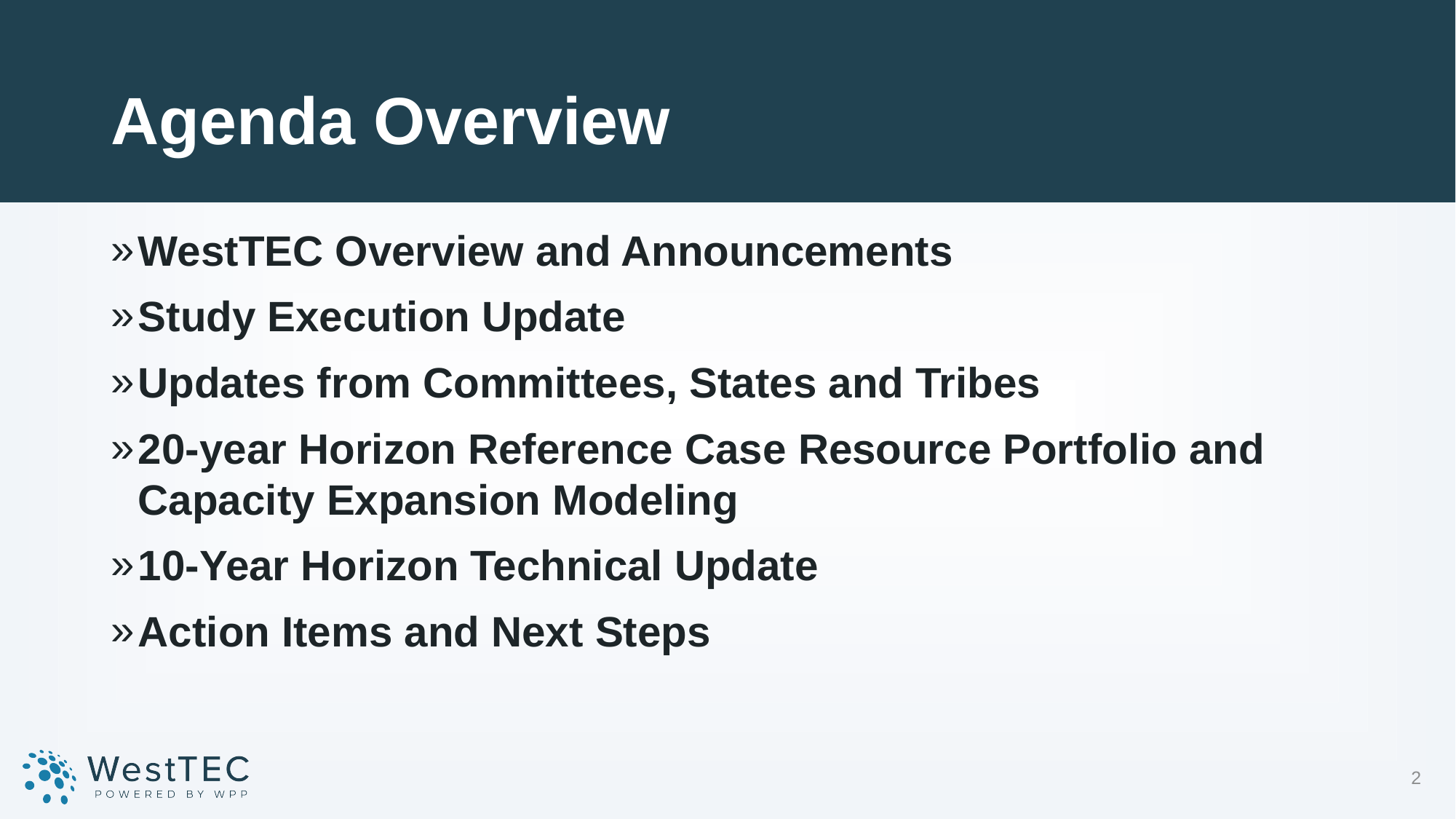

# Agenda Overview
WestTEC Overview and Announcements
Study Execution Update
Updates from Committees, States and Tribes
20-year Horizon Reference Case Resource Portfolio and Capacity Expansion Modeling
10-Year Horizon Technical Update
Action Items and Next Steps

2